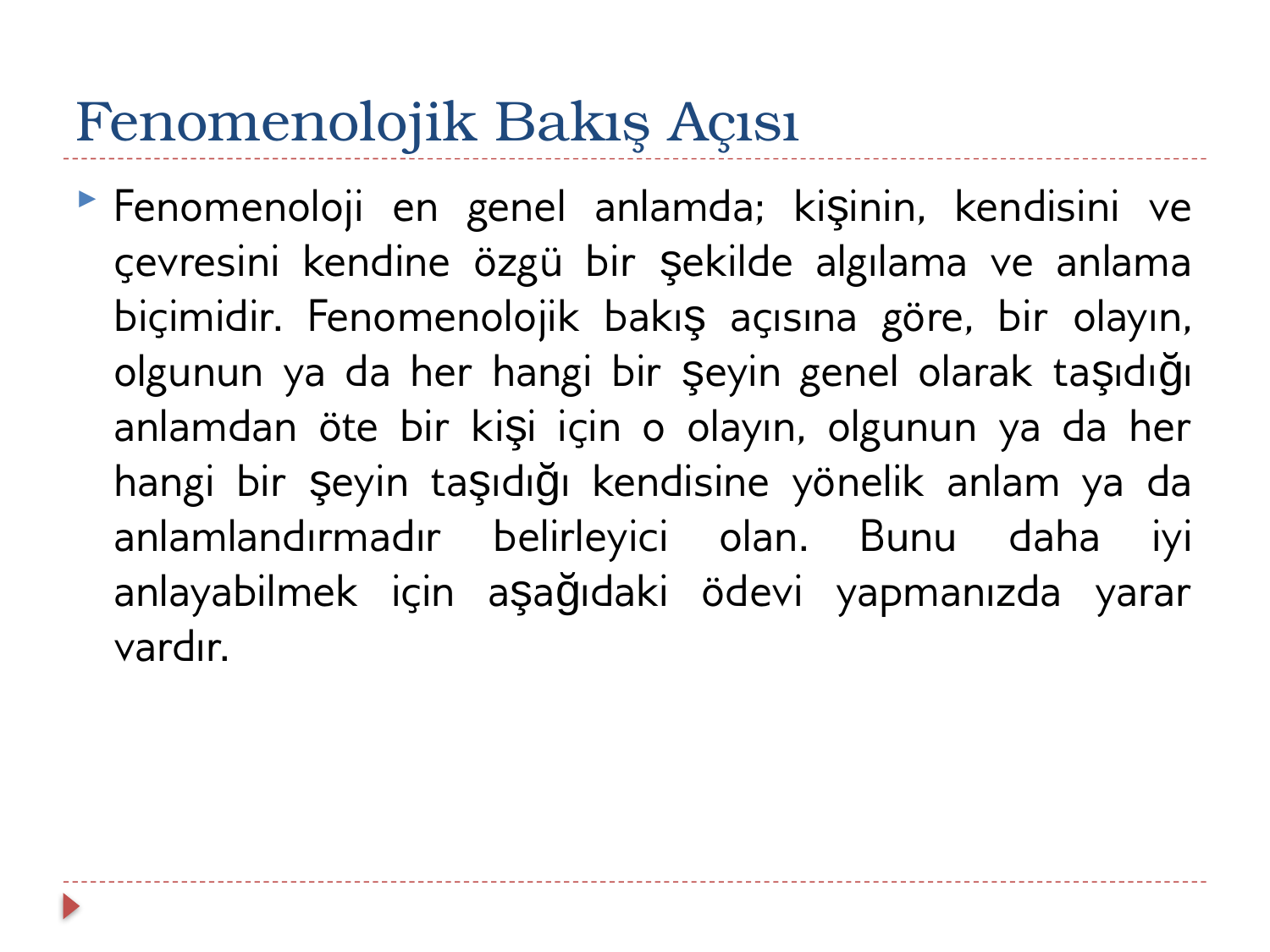

# Fenomenolojik Bakış Açısı
Fenomenoloji en genel anlamda; kişinin, kendisini ve çevresini kendine özgü bir şekilde algılama ve anlama biçimidir. Fenomenolojik bakış açısına göre, bir olayın, olgunun ya da her hangi bir şeyin genel olarak taşıdığı anlamdan öte bir kişi için o olayın, olgunun ya da her hangi bir şeyin taşıdığı kendisine yönelik anlam ya da anlamlandırmadır belirleyici olan. Bunu daha iyi anlayabilmek için aşağıdaki ödevi yapmanızda yarar vardır.